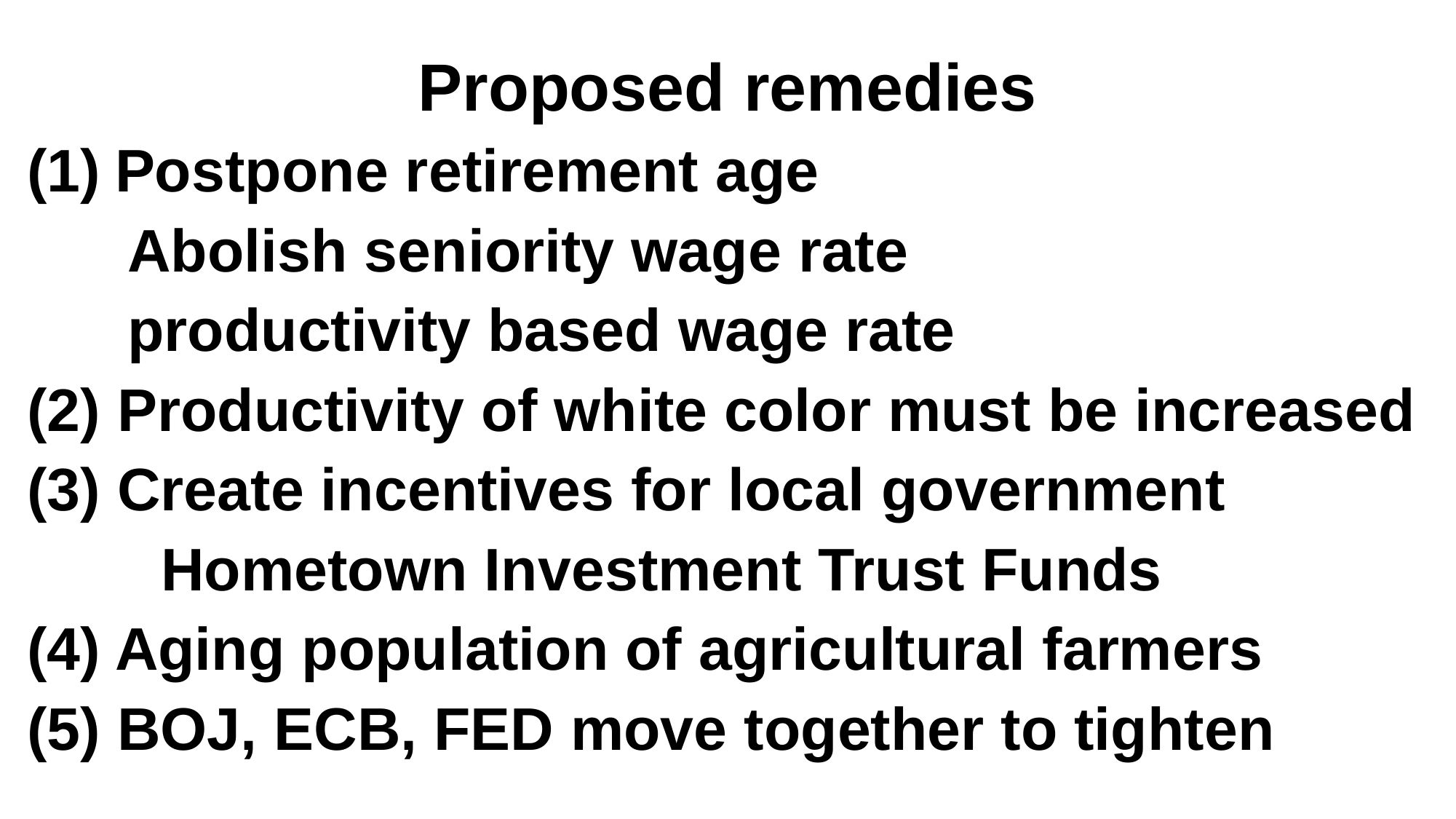

# Proposed remedies
Postpone retirement age
      Abolish seniority wage rate
      productivity based wage rate
(2) Productivity of white color must be increased
(3) Create incentives for local government
        Hometown Investment Trust Funds
(4) Aging population of agricultural farmers
(5) BOJ, ECB, FED move together to tighten